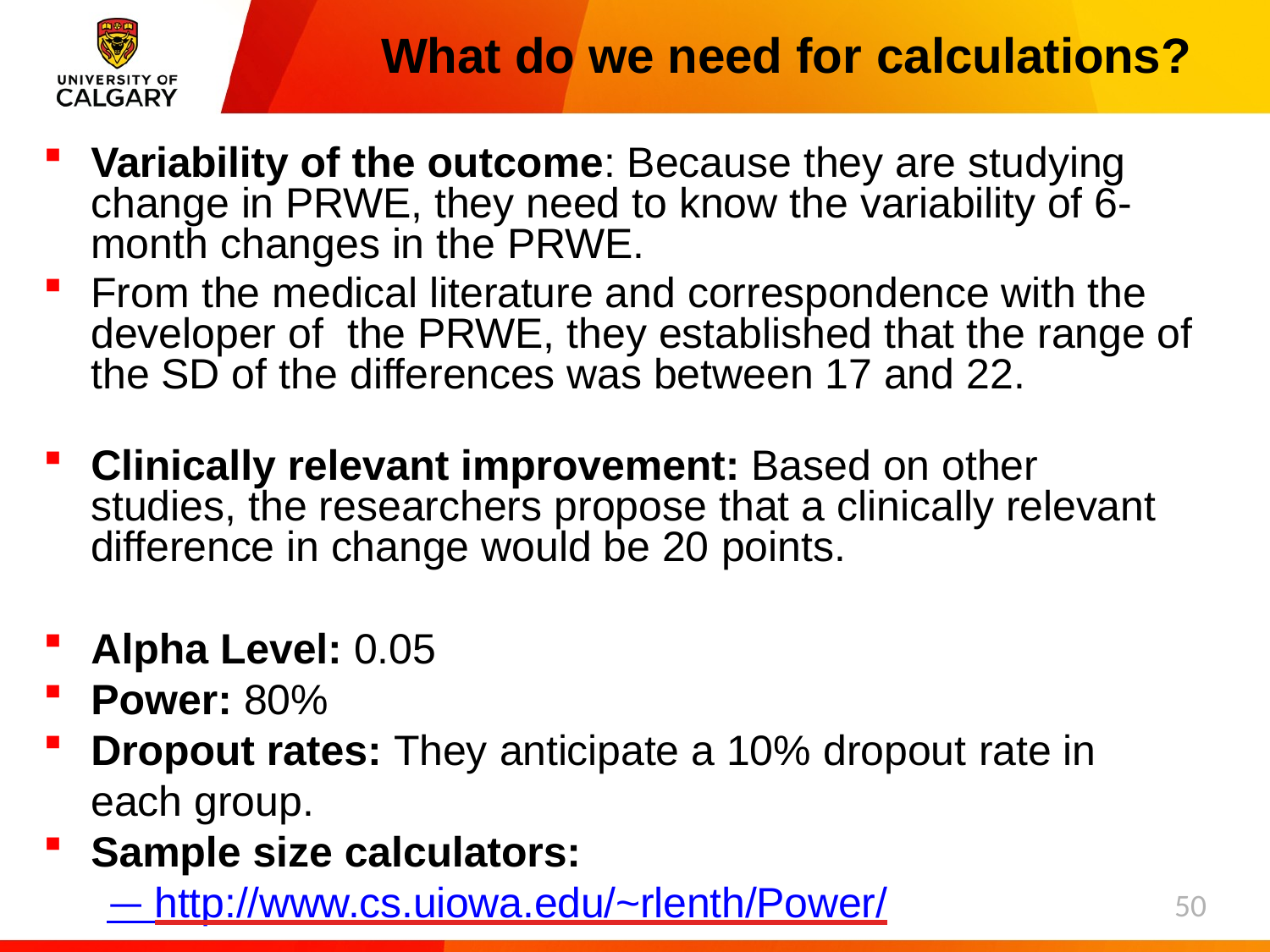

# What do we need for calculations?
Variability of the outcome: Because they are studying change in PRWE, they need to know the variability of 6-month changes in the PRWE.
From the medical literature and correspondence with the developer of  the PRWE, they established that the range of the SD of the differences was between 17 and 22.

Clinically relevant improvement: Based on other studies, the researchers propose that a clinically relevant difference in change would be 20 points.

Alpha Level: 0.05
Power: 80%
Dropout rates: They anticipate a 10% dropout rate in each group.
Sample size calculators:
— http://www.cs.uiowa.edu/~rlenth/Power/
50